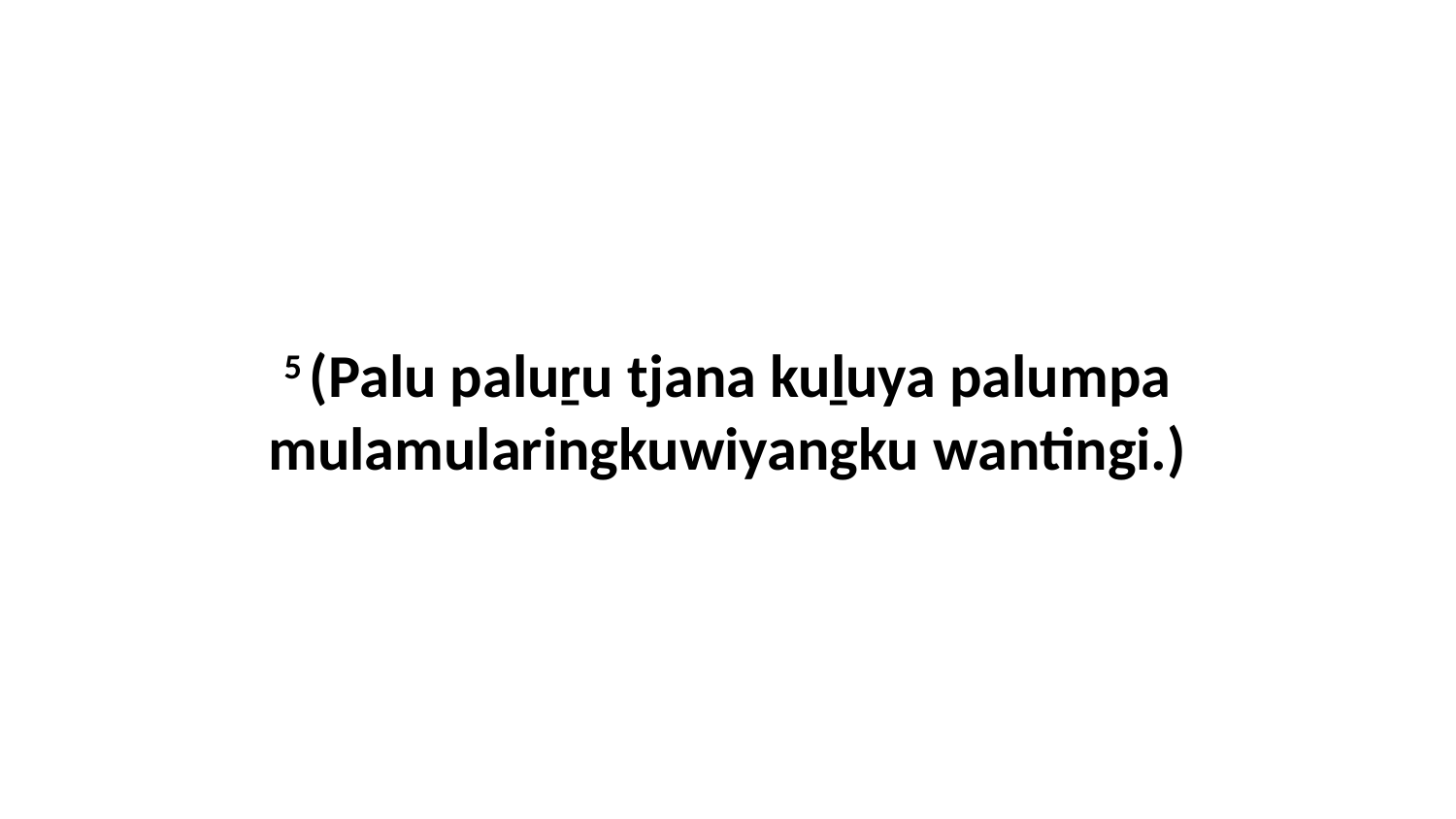

5 (Palu paluṟu tjana kuḻuya palumpa mulamularingkuwiyangku wantingi.)